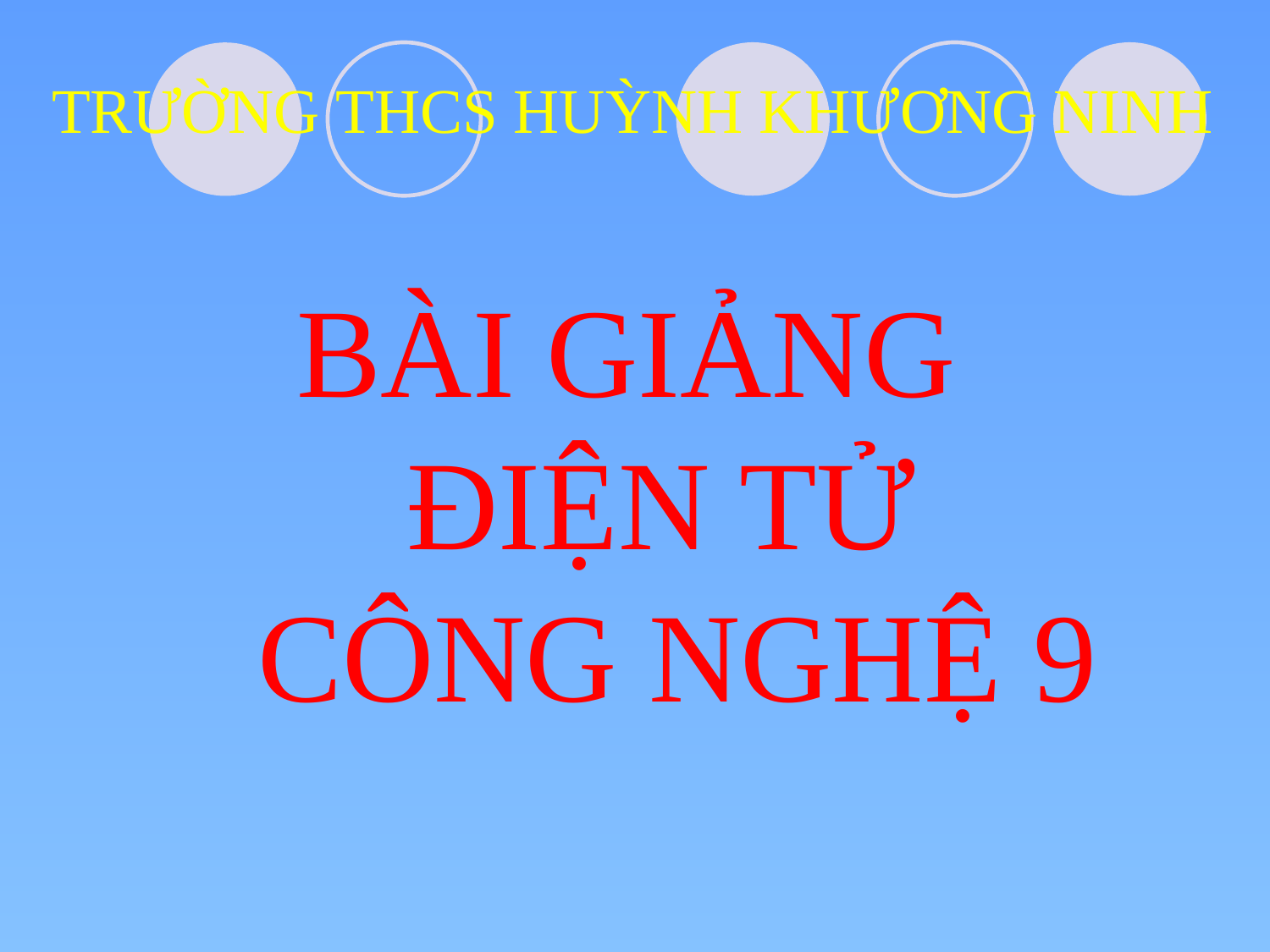

TRƯỜNG THCS HUỲNH KHƯƠNG NINH
BÀI GIẢNG 	ĐIỆN TỬ
CÔNG NGHỆ 9